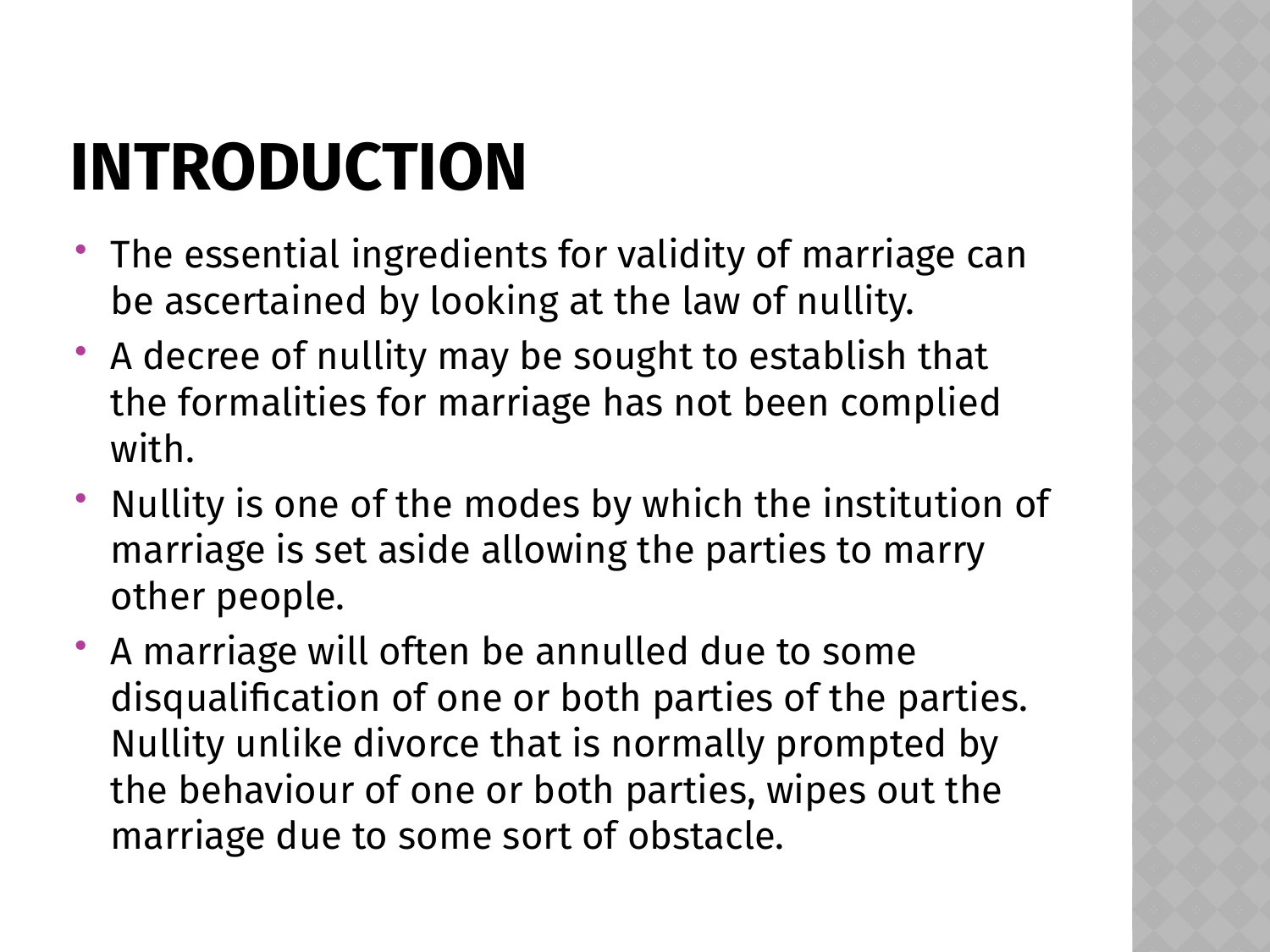

# INTRODUCTIOn
The essential ingredients for validity of marriage can be ascertained by looking at the law of nullity.
A decree of nullity may be sought to establish that the formalities for marriage has not been complied with.
Nullity is one of the modes by which the institution of marriage is set aside allowing the parties to marry other people.
A marriage will often be annulled due to some disqualification of one or both parties of the parties. Nullity unlike divorce that is normally prompted by the behaviour of one or both parties, wipes out the marriage due to some sort of obstacle.